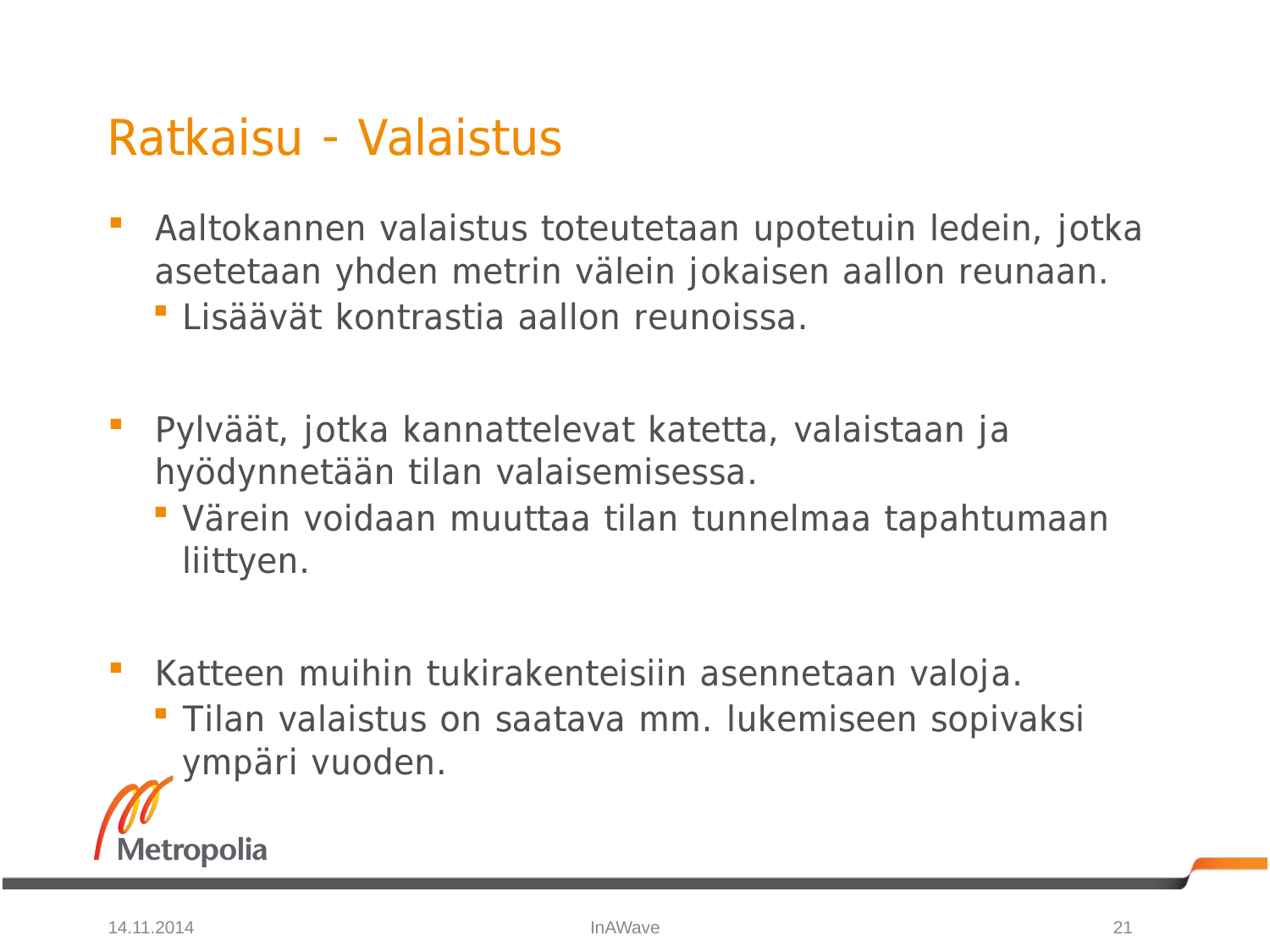

# Ratkaisu - Valaistus
Aaltokannen valaistus toteutetaan upotetuin ledein, jotka asetetaan yhden metrin välein jokaisen aallon reunaan.
Lisäävät kontrastia aallon reunoissa.

Pylväät, jotka kannattelevat katetta, valaistaan ja hyödynnetään tilan valaisemisessa.
Värein voidaan muuttaa tilan tunnelmaa tapahtumaan liittyen.

Katteen muihin tukirakenteisiin asennetaan valoja.
Tilan valaistus on saatava mm. lukemiseen sopivaksi ympäri vuoden.
14.11.2014
InAWave
21